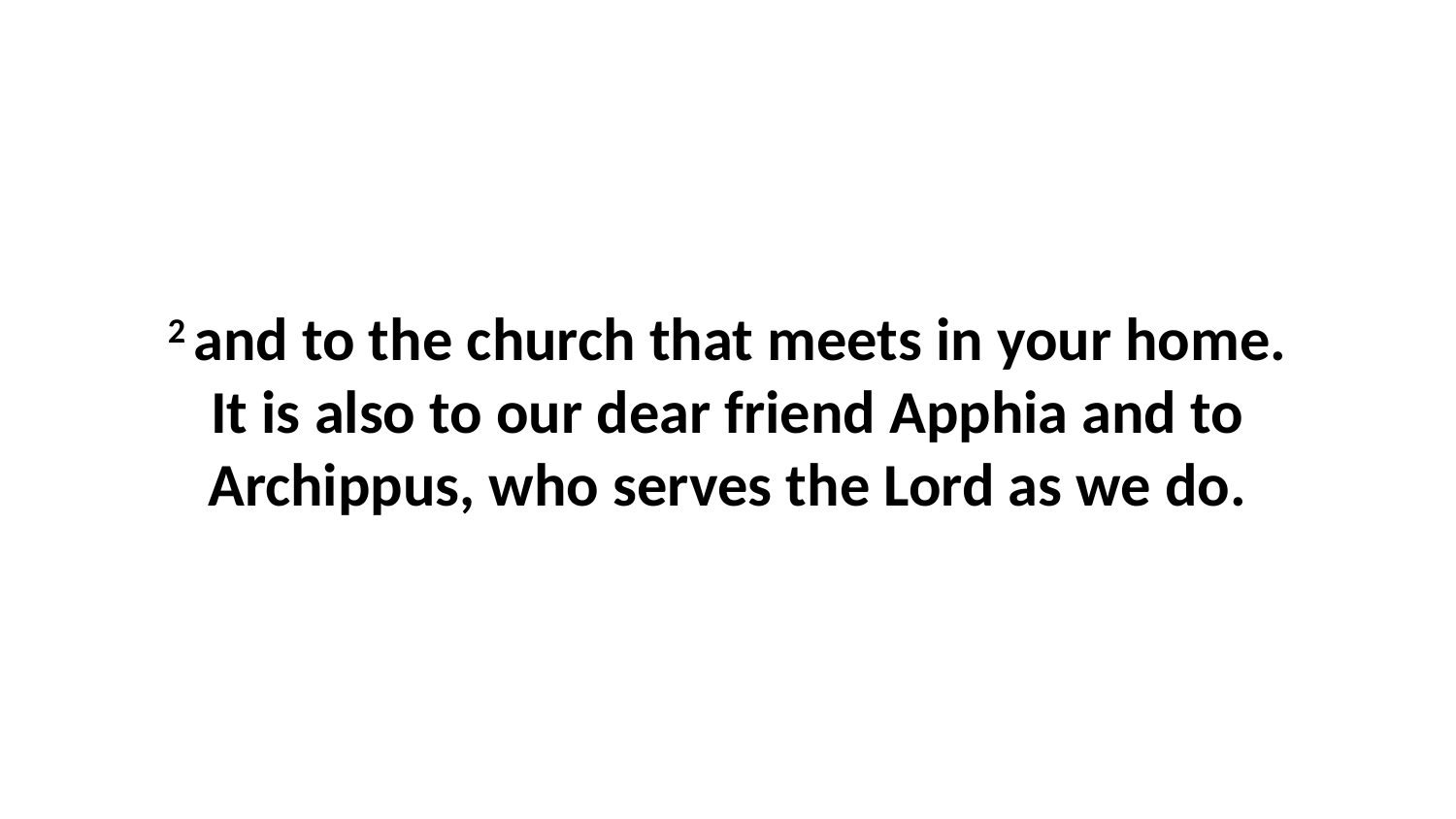

2 and to the church that meets in your home. It is also to our dear friend Apphia and to Archippus, who serves the Lord as we do.